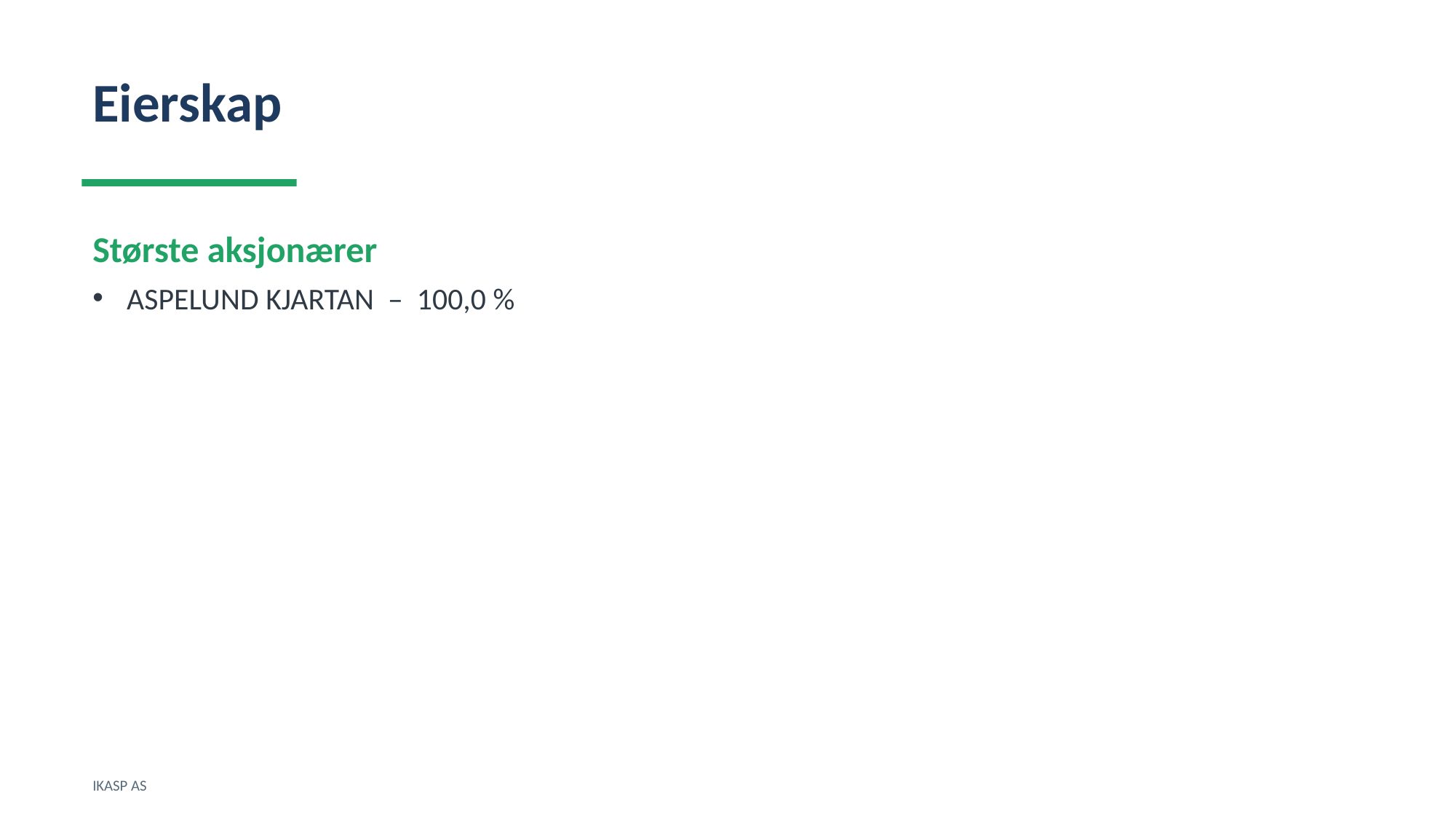

Eierskap

Største aksjonærer
ASPELUND KJARTAN  –  100,0 %
IKASP AS